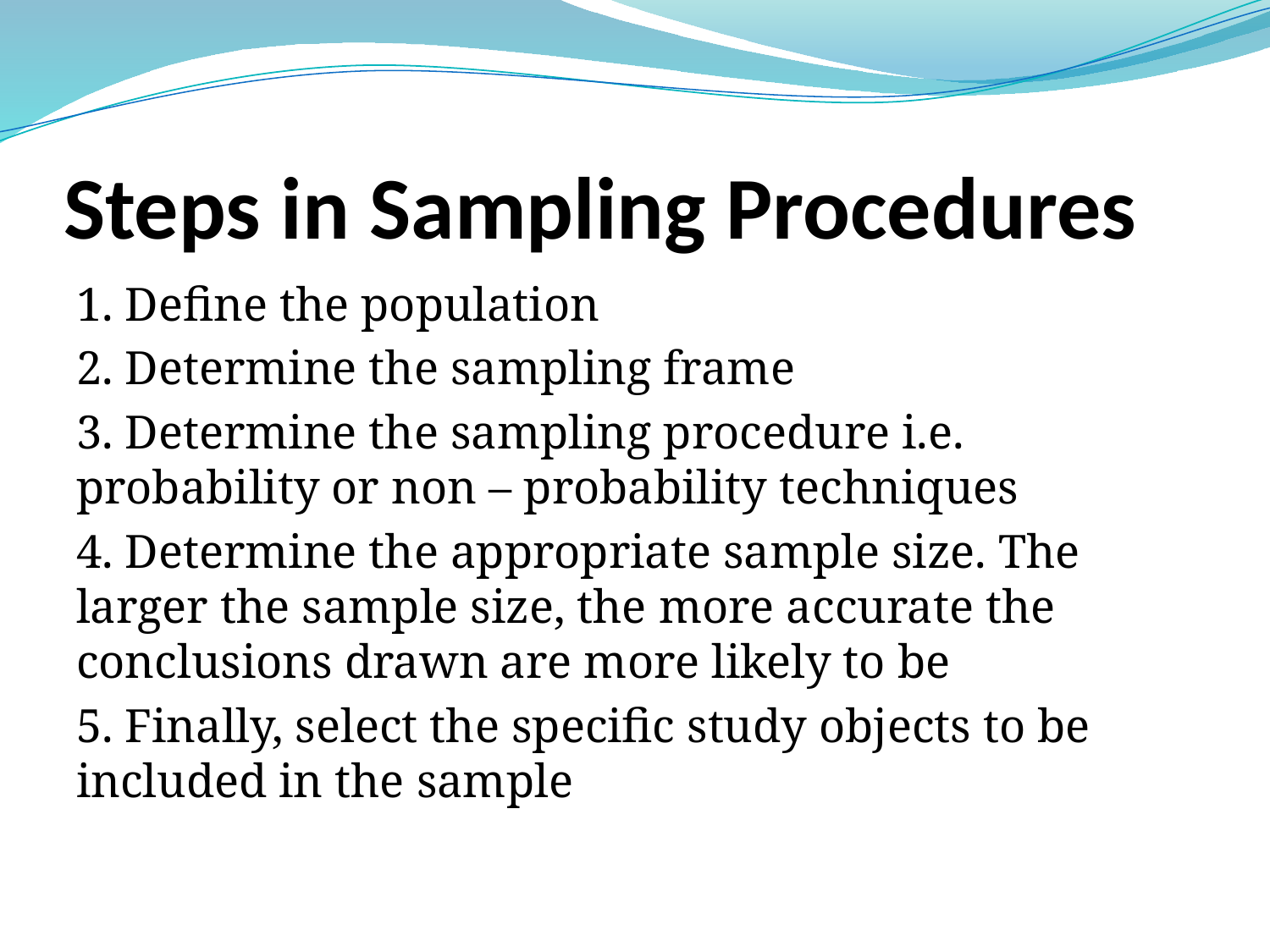

# Steps in Sampling Procedures
1. Define the population
2. Determine the sampling frame
3. Determine the sampling procedure i.e. probability or non – probability techniques
4. Determine the appropriate sample size. The larger the sample size, the more accurate the conclusions drawn are more likely to be
5. Finally, select the specific study objects to be included in the sample